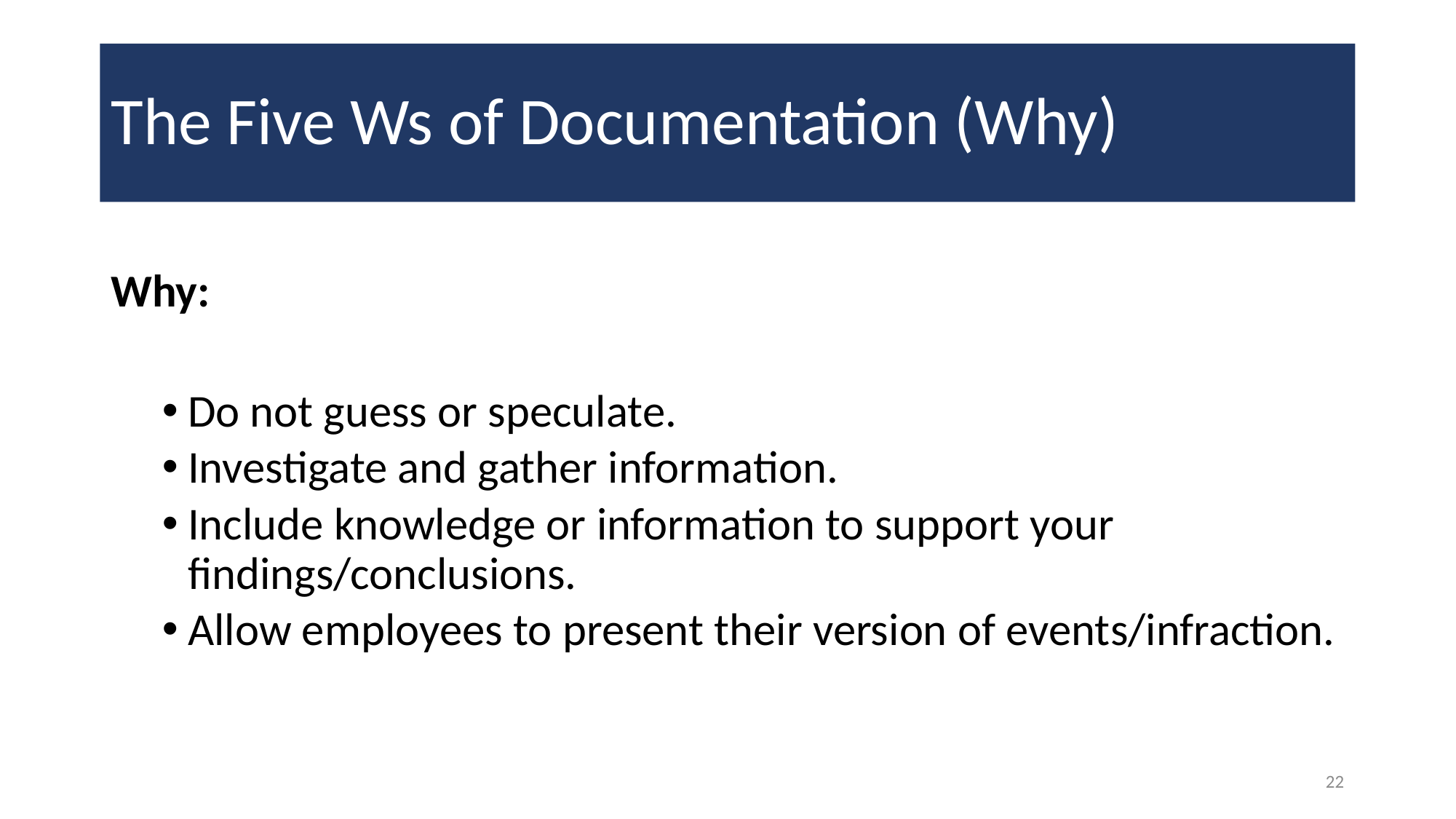

# The Five Ws of Documentation (Why)
Why:

Do not guess or speculate.
Investigate and gather information.
Include knowledge or information to support your findings/conclusions.
Allow employees to present their version of events/infraction.

22